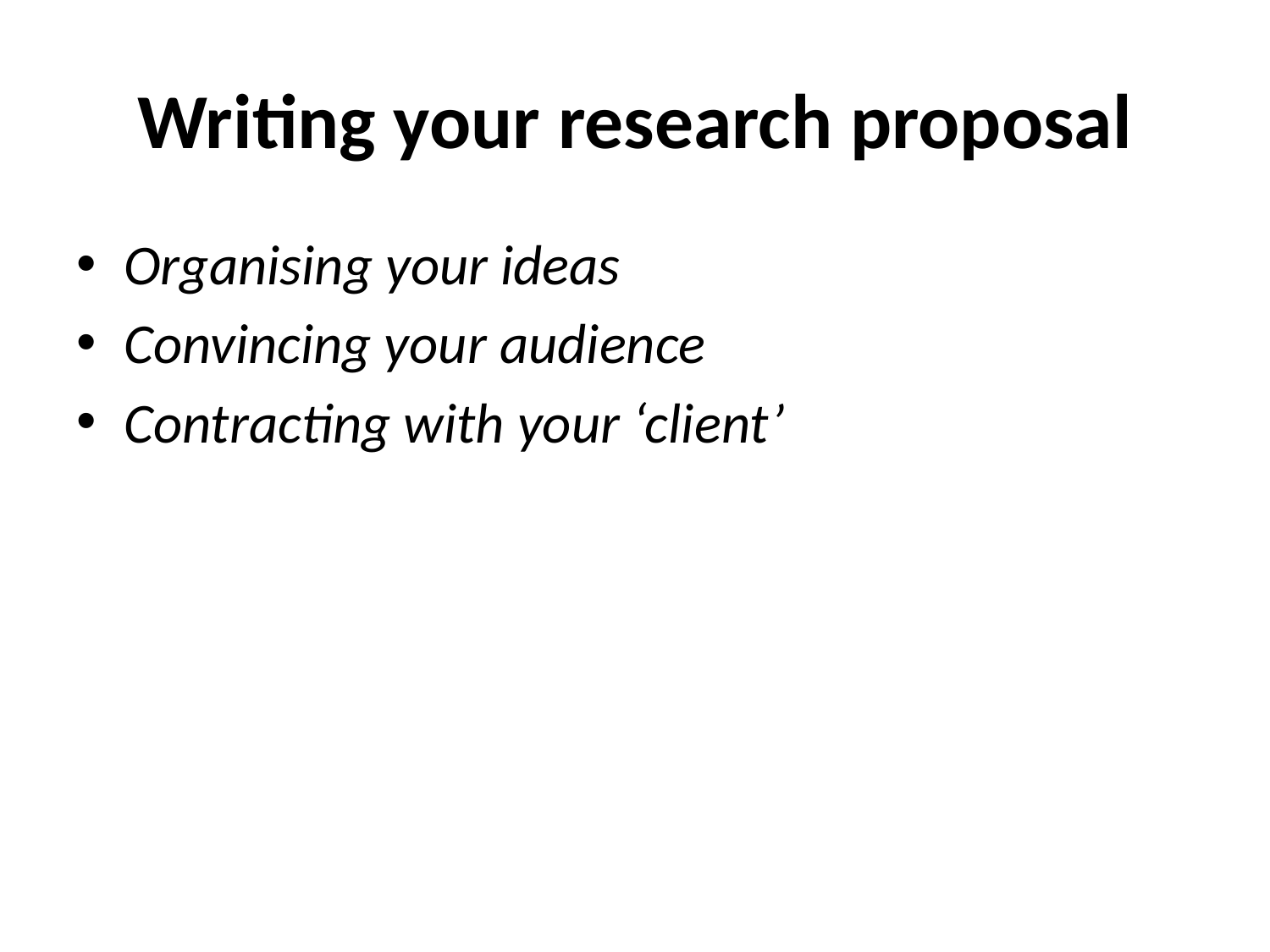

# Writing your research proposal
Organising your ideas
Convincing your audience
Contracting with your ‘client’